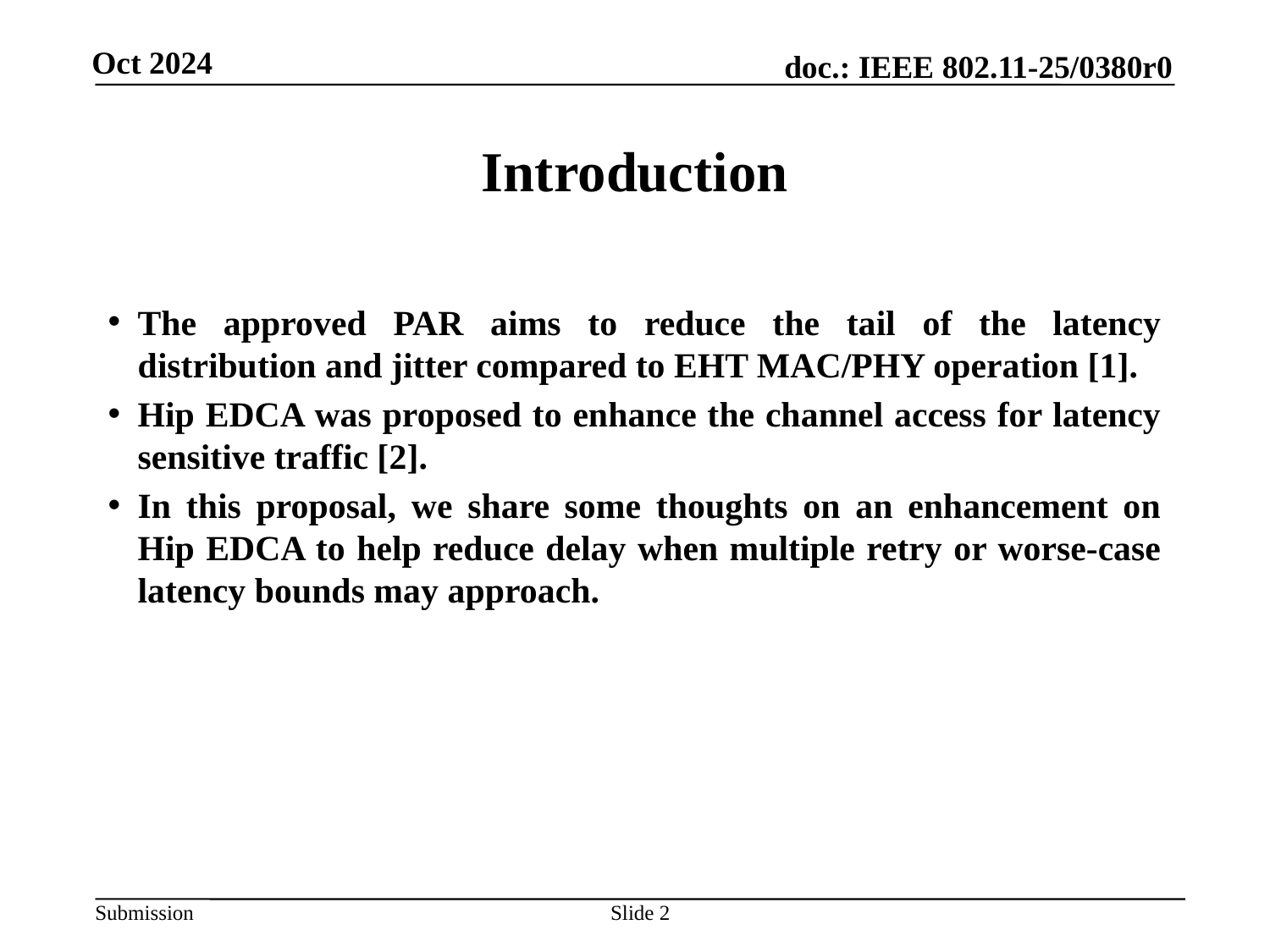

x
# Introduction
c
The approved PAR aims to reduce the tail of the latency distribution and jitter compared to EHT MAC/PHY operation [1].
Hip EDCA was proposed to enhance the channel access for latency sensitive traffic [2].
In this proposal, we share some thoughts on an enhancement on Hip EDCA to help reduce delay when multiple retry or worse-case latency bounds may approach.

Slide 2